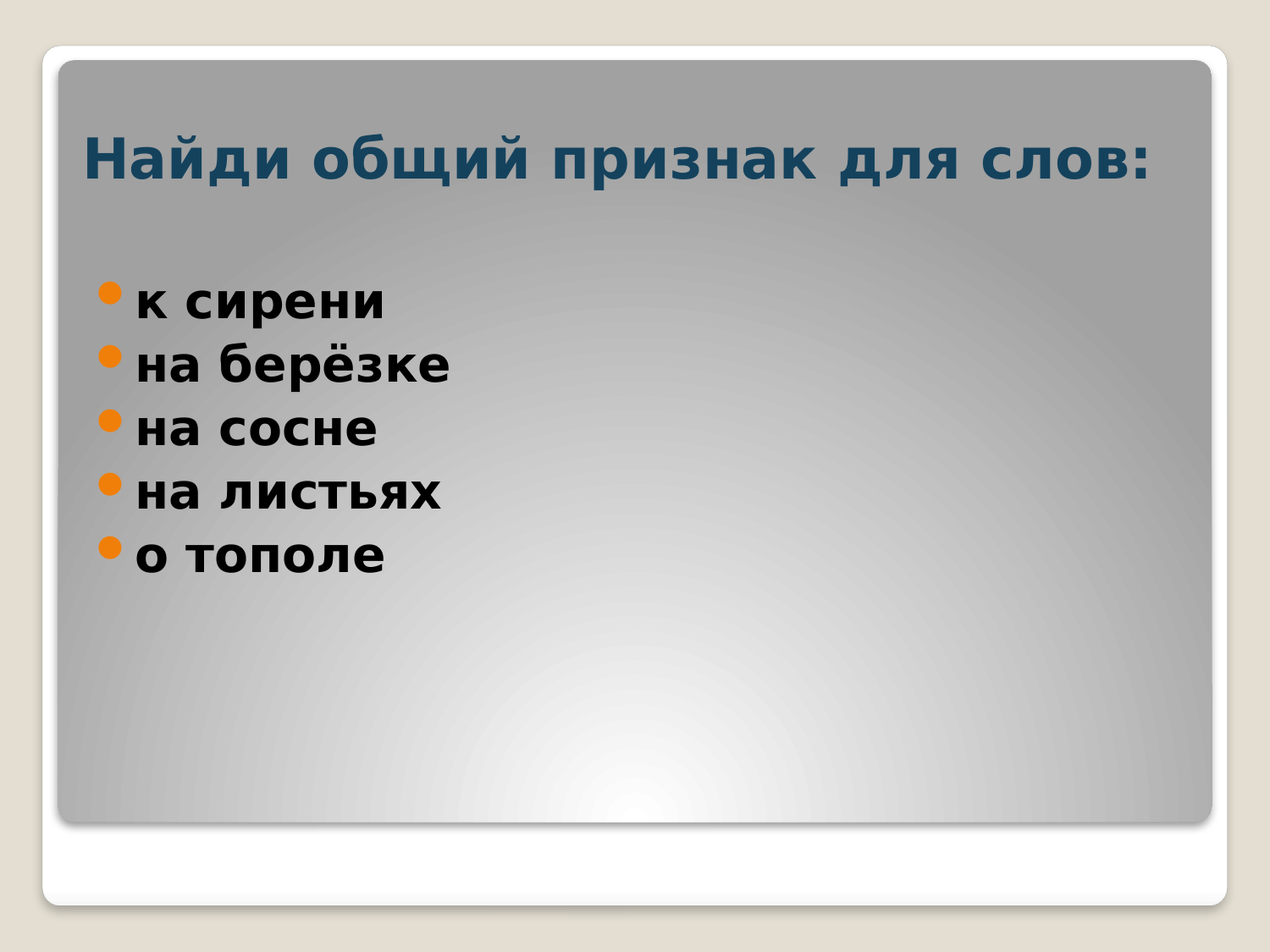

# Найди общий признак для слов:
к сирени
на берёзке
на сосне
на листьях
о тополе